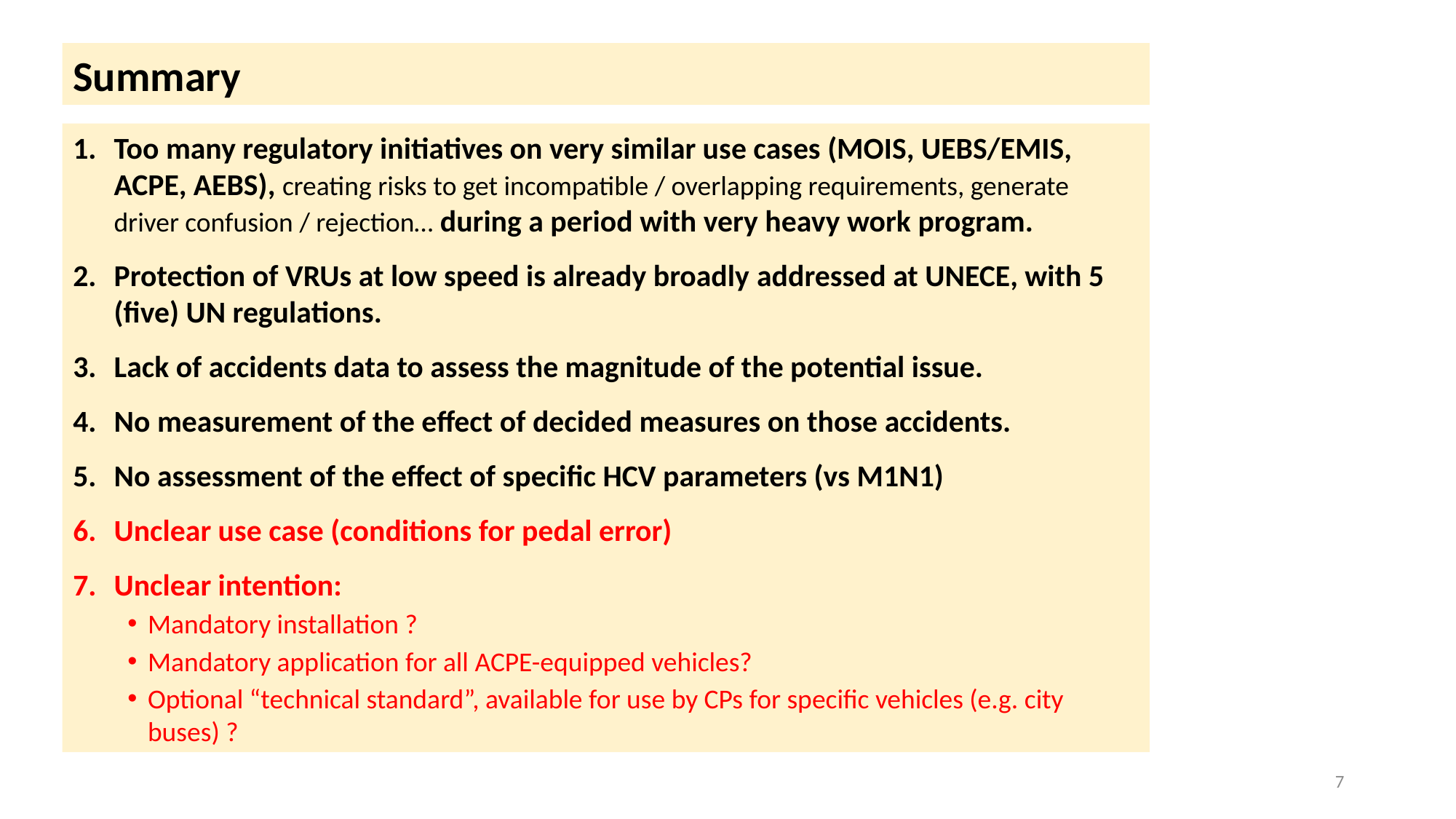

Summary
Too many regulatory initiatives on very similar use cases (MOIS, UEBS/EMIS, ACPE, AEBS), creating risks to get incompatible / overlapping requirements, generate driver confusion / rejection… during a period with very heavy work program.
Protection of VRUs at low speed is already broadly addressed at UNECE, with 5 (five) UN regulations.
Lack of accidents data to assess the magnitude of the potential issue.
No measurement of the effect of decided measures on those accidents.
No assessment of the effect of specific HCV parameters (vs M1N1)
Unclear use case (conditions for pedal error)
Unclear intention:
Mandatory installation ?
Mandatory application for all ACPE-equipped vehicles?
Optional “technical standard”, available for use by CPs for specific vehicles (e.g. city buses) ?
7